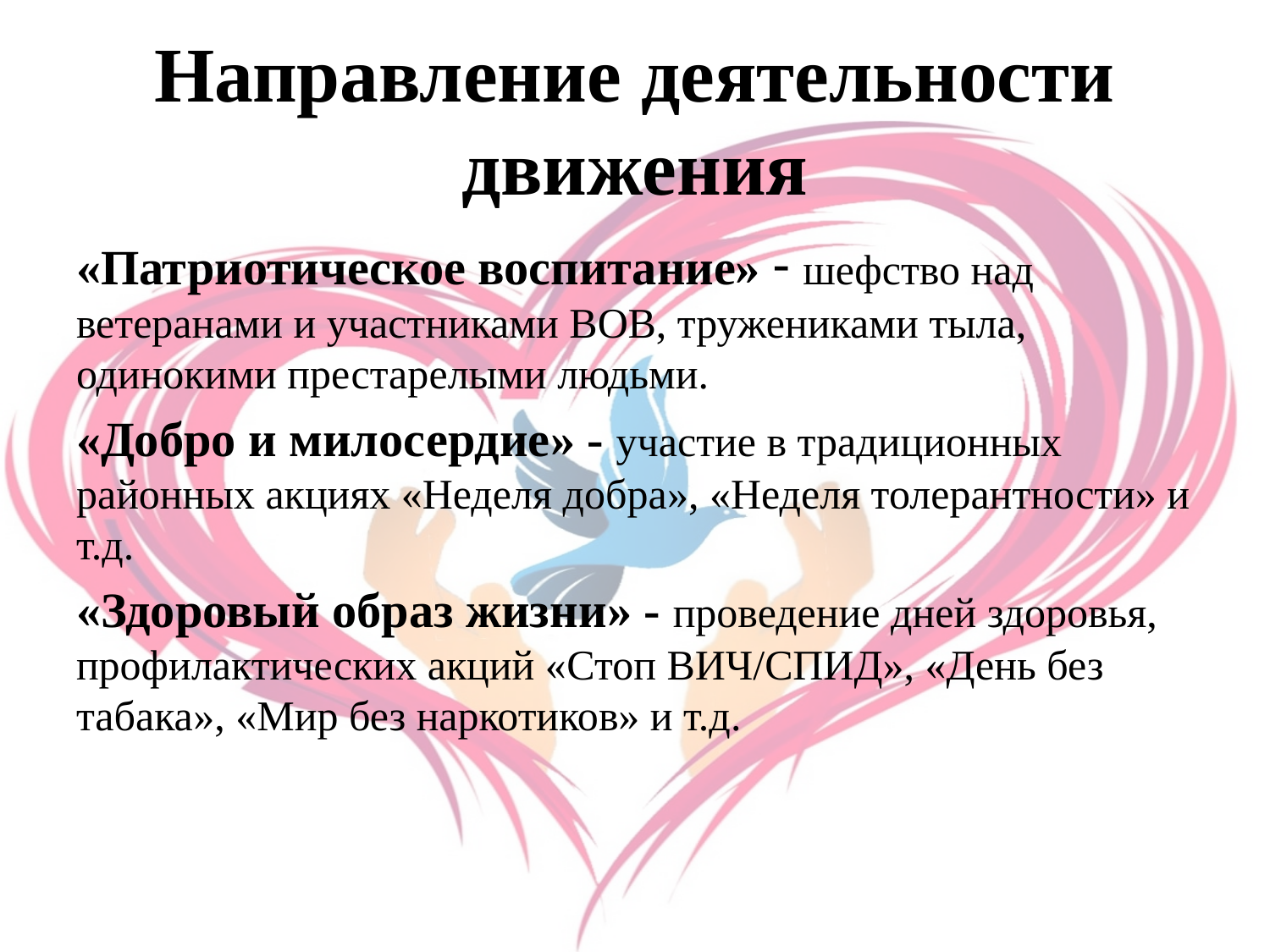

# Направление деятельности движения
«Патриотическое воспитание» - шефство над ветеранами и участниками ВОВ, тружениками тыла, одинокими престарелыми людьми.
«Добро и милосердие» - участие в традиционных районных акциях «Неделя добра», «Неделя толерантности» и т.д.
«Здоровый образ жизни» - проведение дней здоровья, профилактических акций «Стоп ВИЧ/СПИД», «День без табака», «Мир без наркотиков» и т.д.